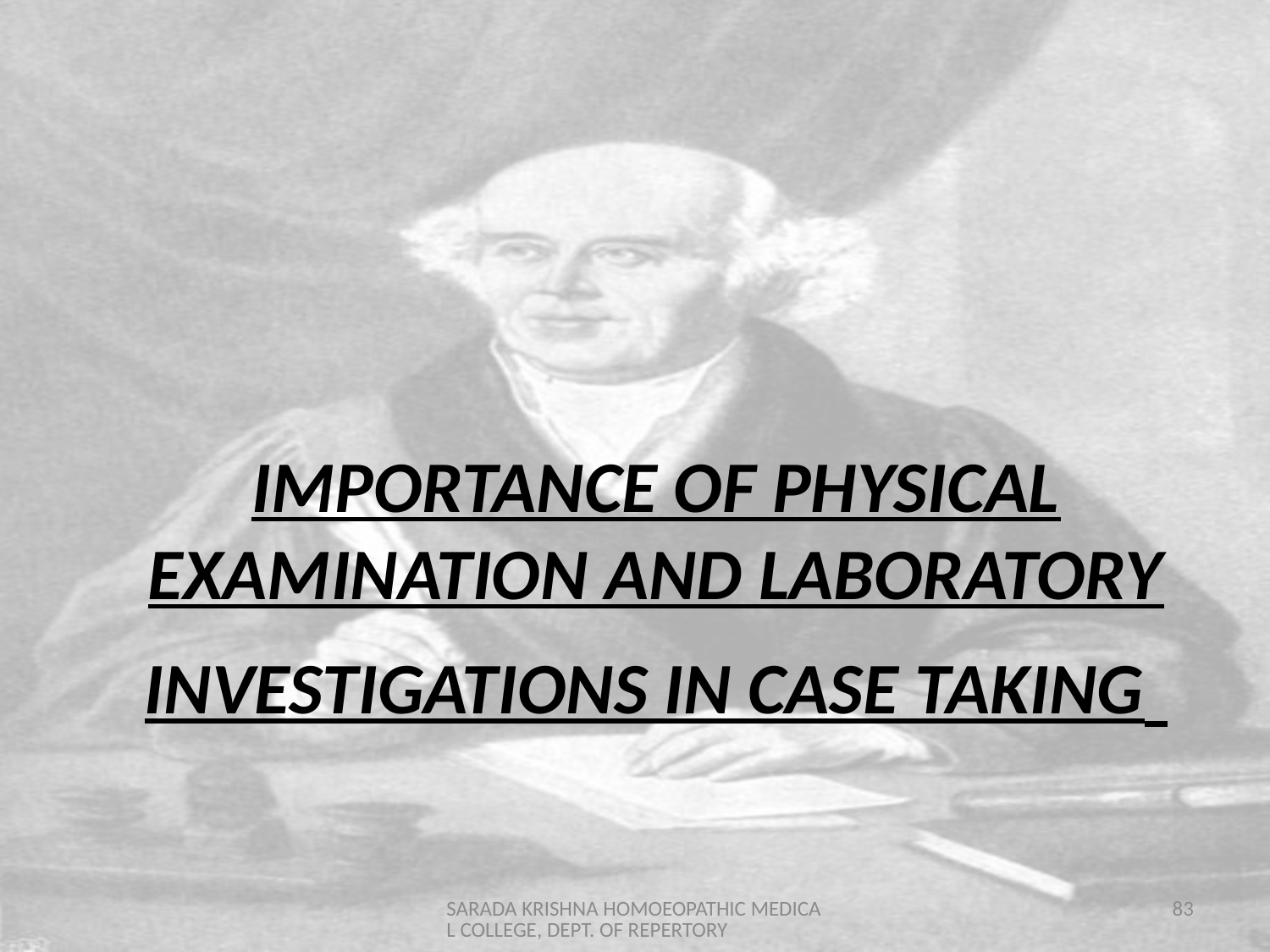

IMPORTANCE OF PHYSICAL EXAMINATION AND LABORATORY INVESTIGATIONS IN CASE TAKING
SARADA KRISHNA HOMOEOPATHIC MEDICAL COLLEGE, DEPT. OF REPERTORY
83